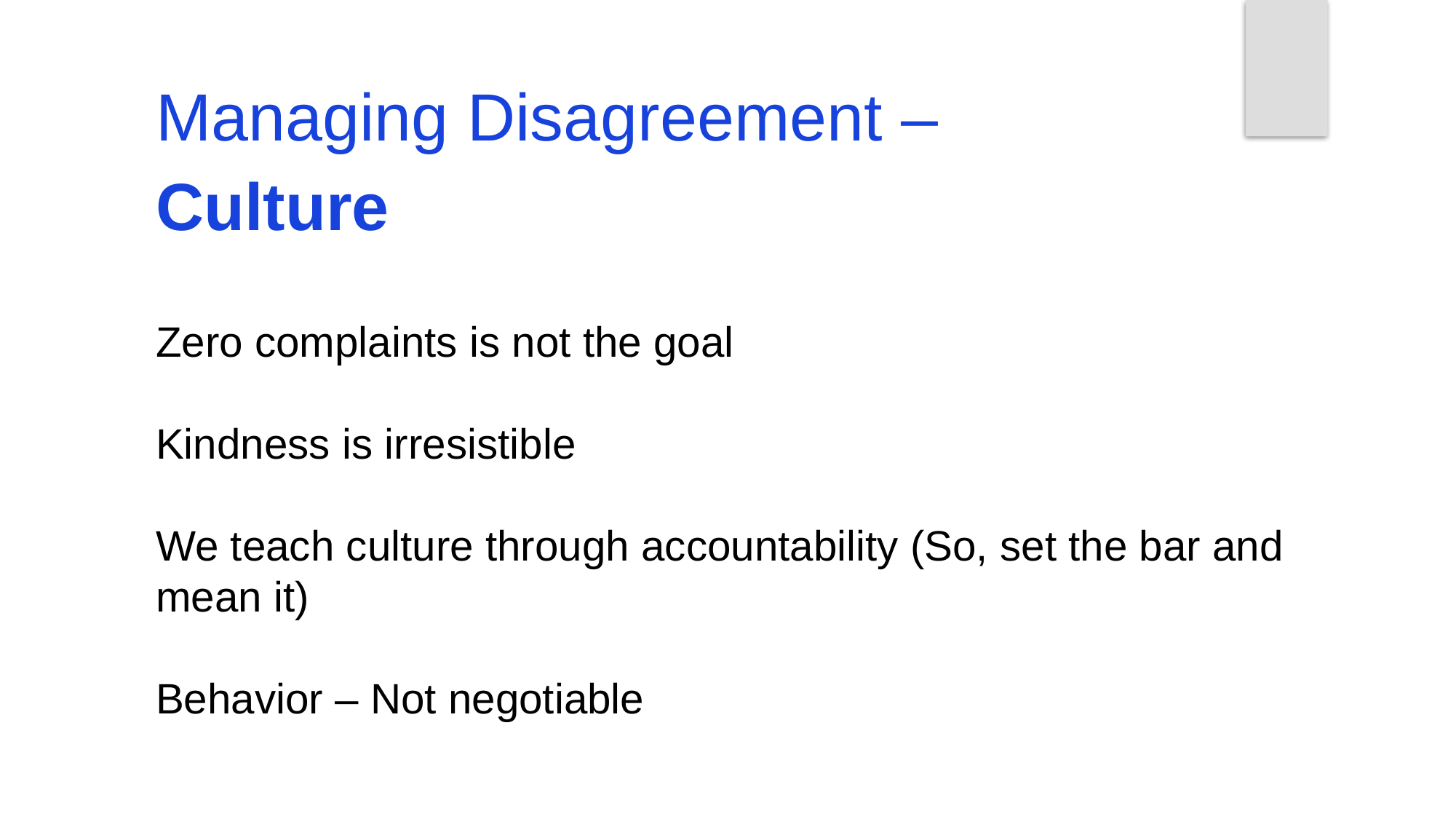

Managing Disagreement –
Culture

Zero complaints is not the goal

Kindness is irresistible

We teach culture through accountability (So, set the bar and mean it)

Behavior – Not negotiable